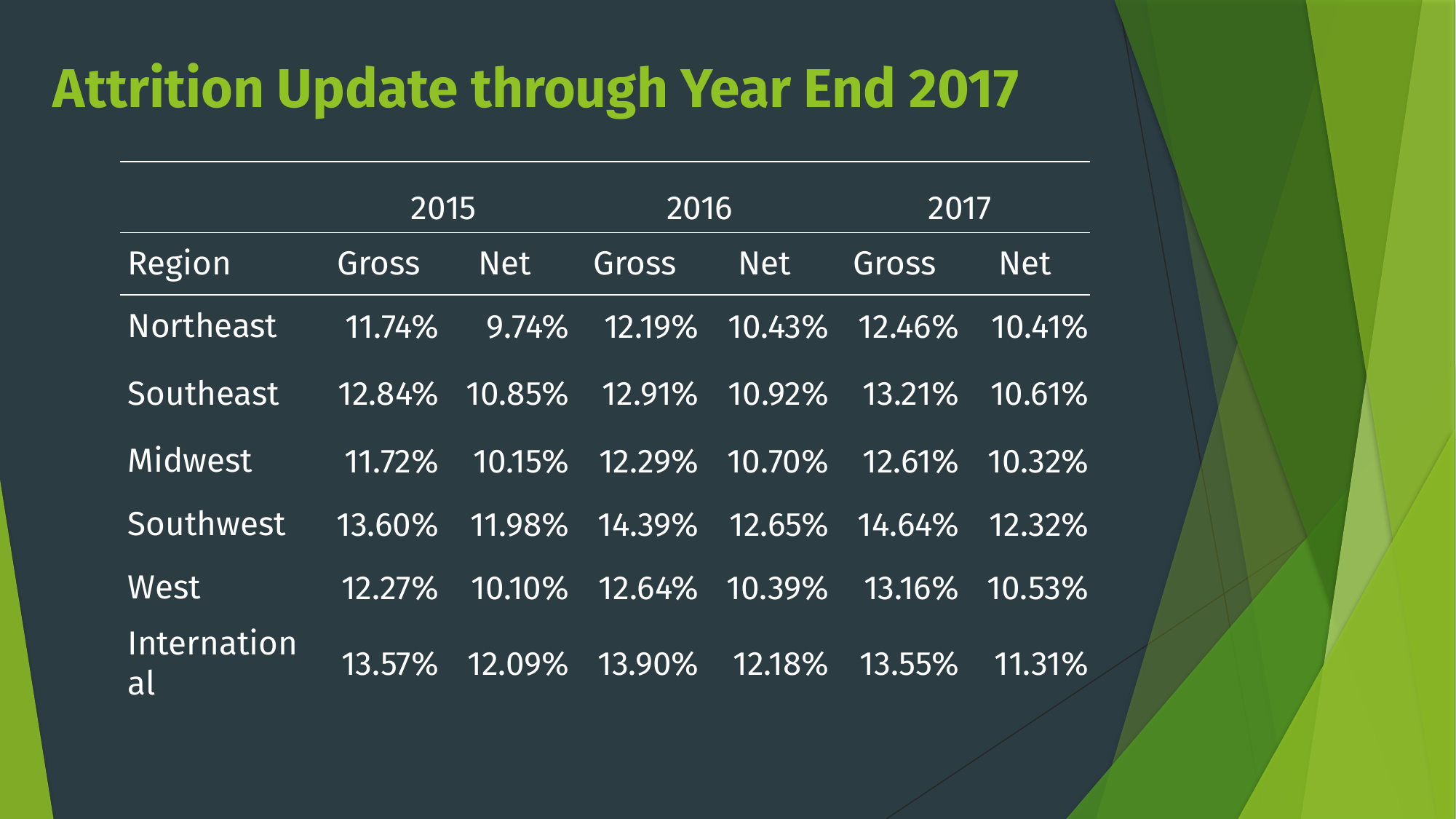

# Attrition Update through Year End 2017
|  | 2015 |  | 2016 |  | 2017 |  |
| --- | --- | --- | --- | --- | --- | --- |
| Region | Gross | Net | Gross | Net | Gross | Net |
| Northeast | 11.74% | 9.74% | 12.19% | 10.43% | 12.46% | 10.41% |
| Southeast | 12.84% | 10.85% | 12.91% | 10.92% | 13.21% | 10.61% |
| Midwest | 11.72% | 10.15% | 12.29% | 10.70% | 12.61% | 10.32% |
| Southwest | 13.60% | 11.98% | 14.39% | 12.65% | 14.64% | 12.32% |
| West | 12.27% | 10.10% | 12.64% | 10.39% | 13.16% | 10.53% |
| International | 13.57% | 12.09% | 13.90% | 12.18% | 13.55% | 11.31% |